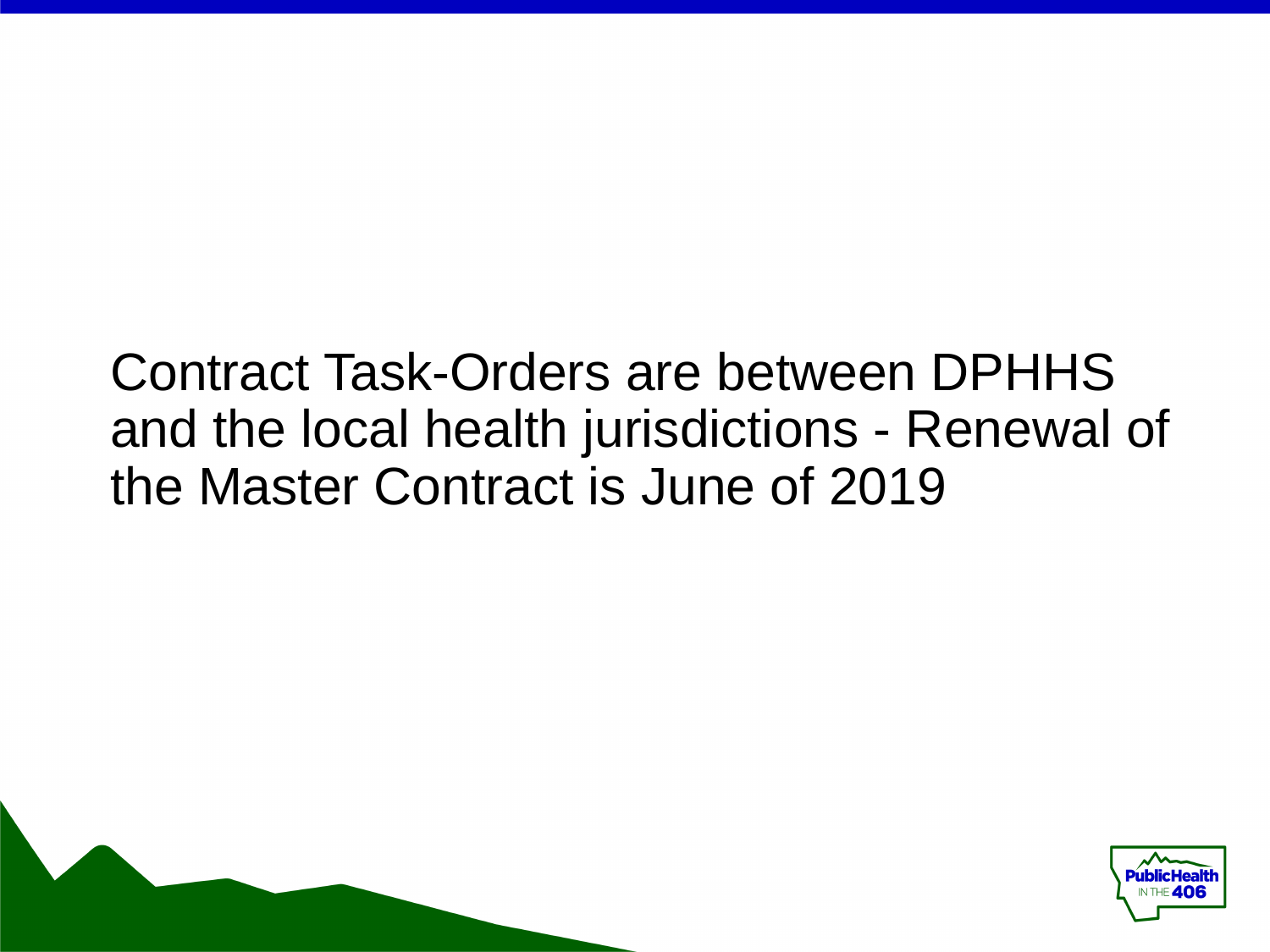

Contract Task-Orders are between DPHHS and the local health jurisdictions - Renewal of the Master Contract is June of 2019